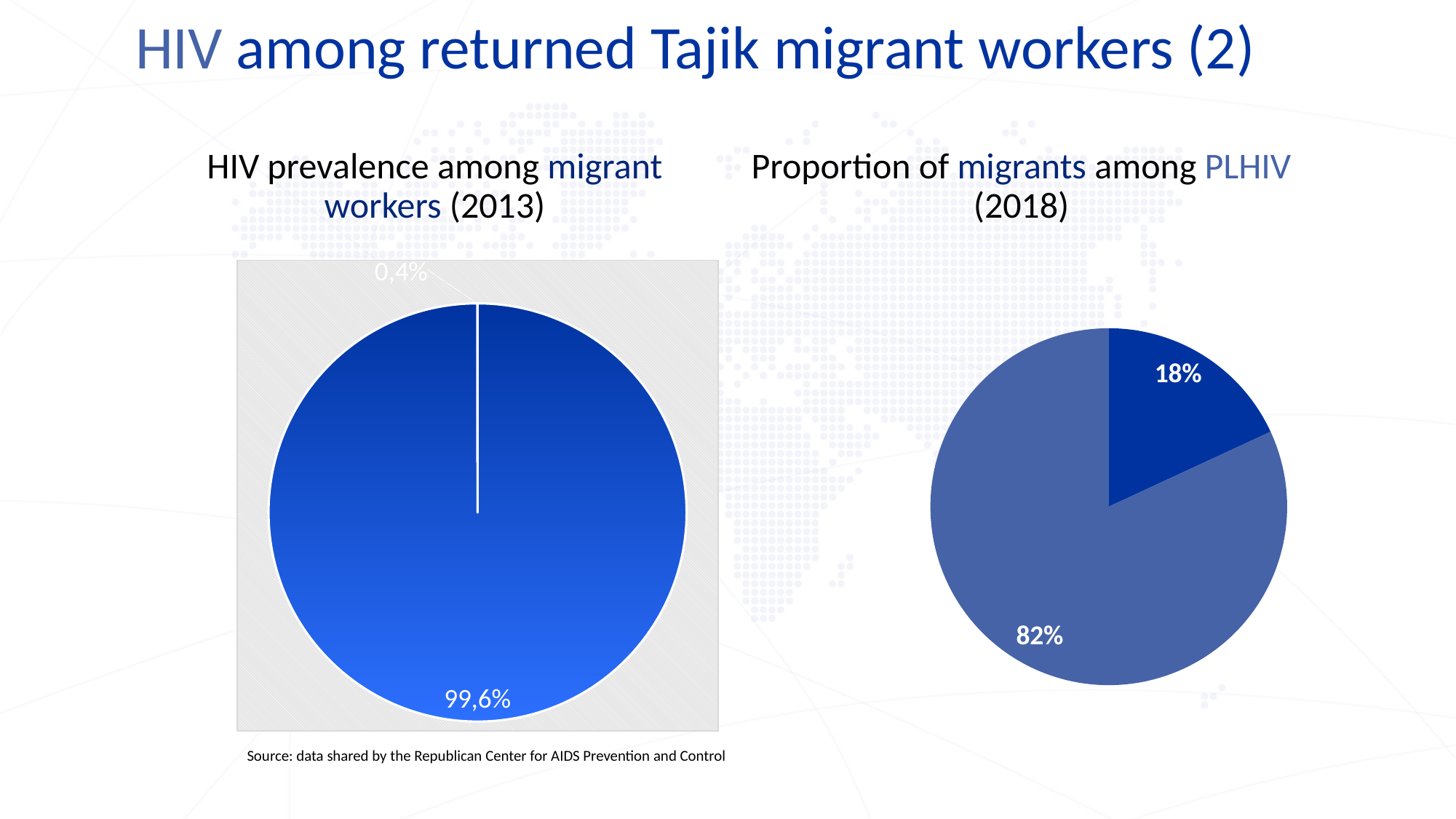

# HIV among returned Tajik migrant workers (2)
HIV prevalence among migrant workers (2013)
Proportion of migrants among PLHIV (2018)

[unsupported chart]

[unsupported chart]

Source: data shared by the Republican Center for AIDS Prevention and Control